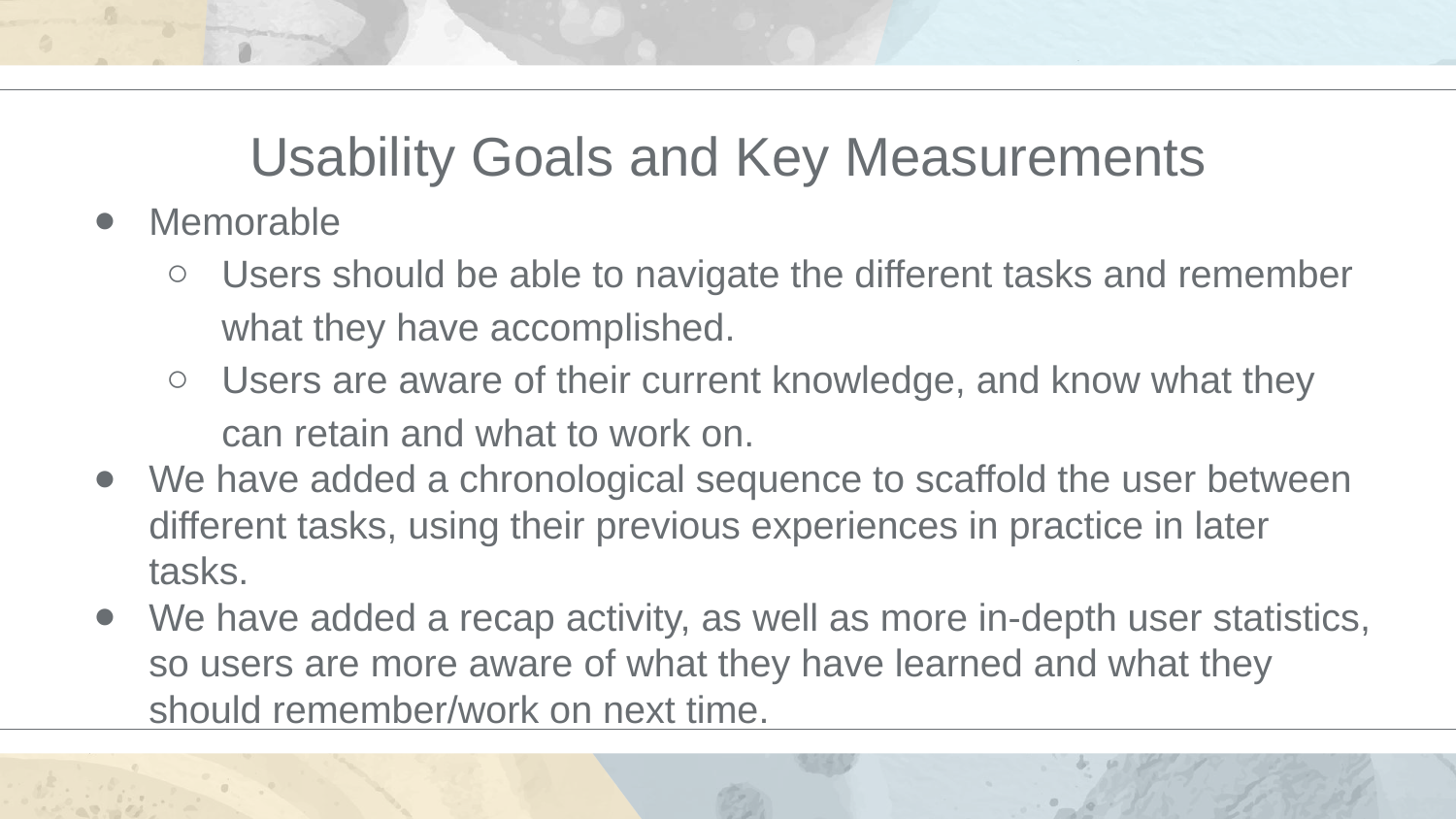

# Usability Goals and Key Measurements
Memorable
Users should be able to navigate the different tasks and remember what they have accomplished.
Users are aware of their current knowledge, and know what they can retain and what to work on.
We have added a chronological sequence to scaffold the user between different tasks, using their previous experiences in practice in later tasks.
We have added a recap activity, as well as more in-depth user statistics, so users are more aware of what they have learned and what they should remember/work on next time.